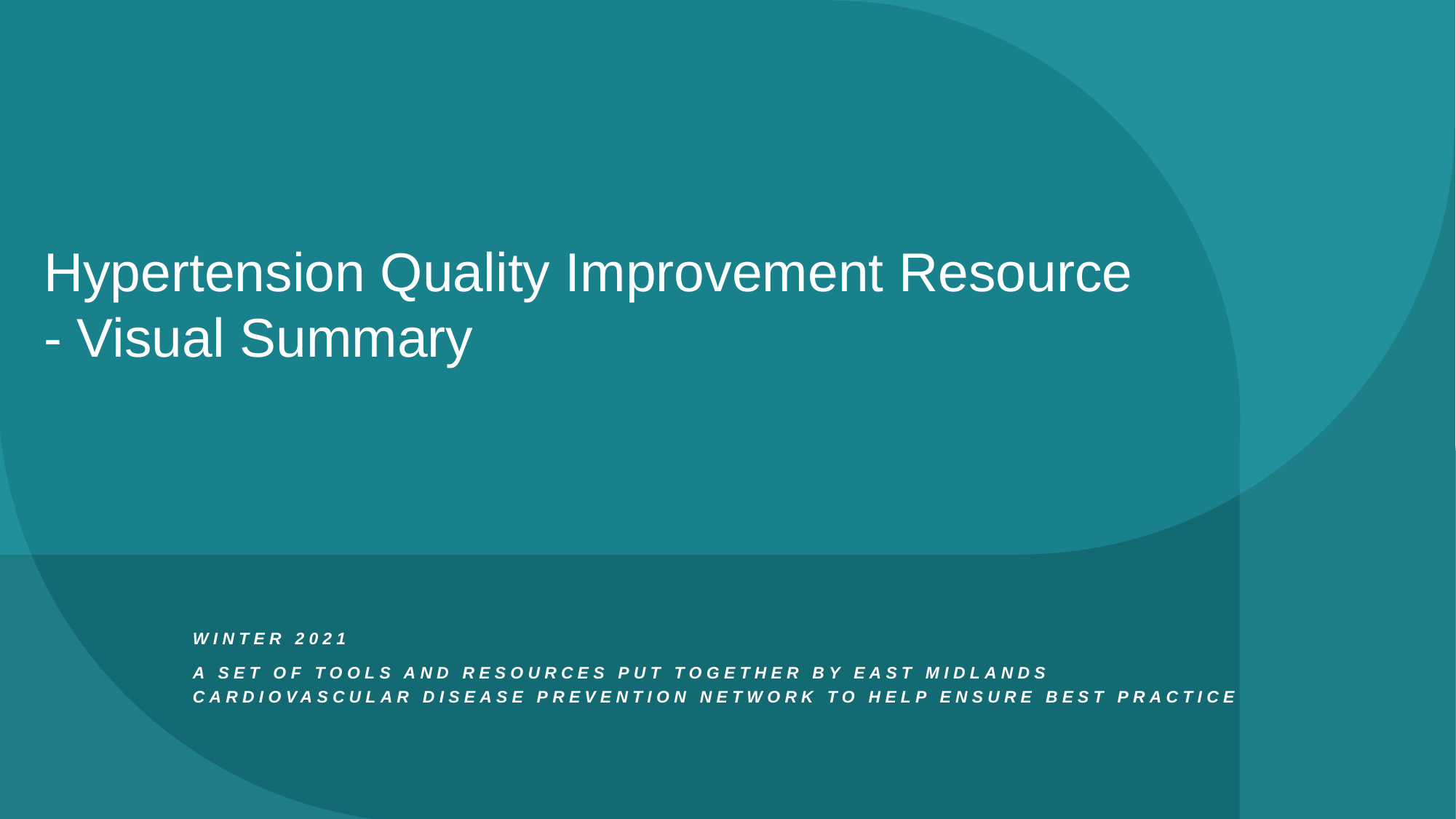

# Hypertension Quality Improvement Resource - Visual Summary

Winter 2021
A set of tools and resources put together by East Midlands Cardiovascular disease prevention network to help ensure best practice